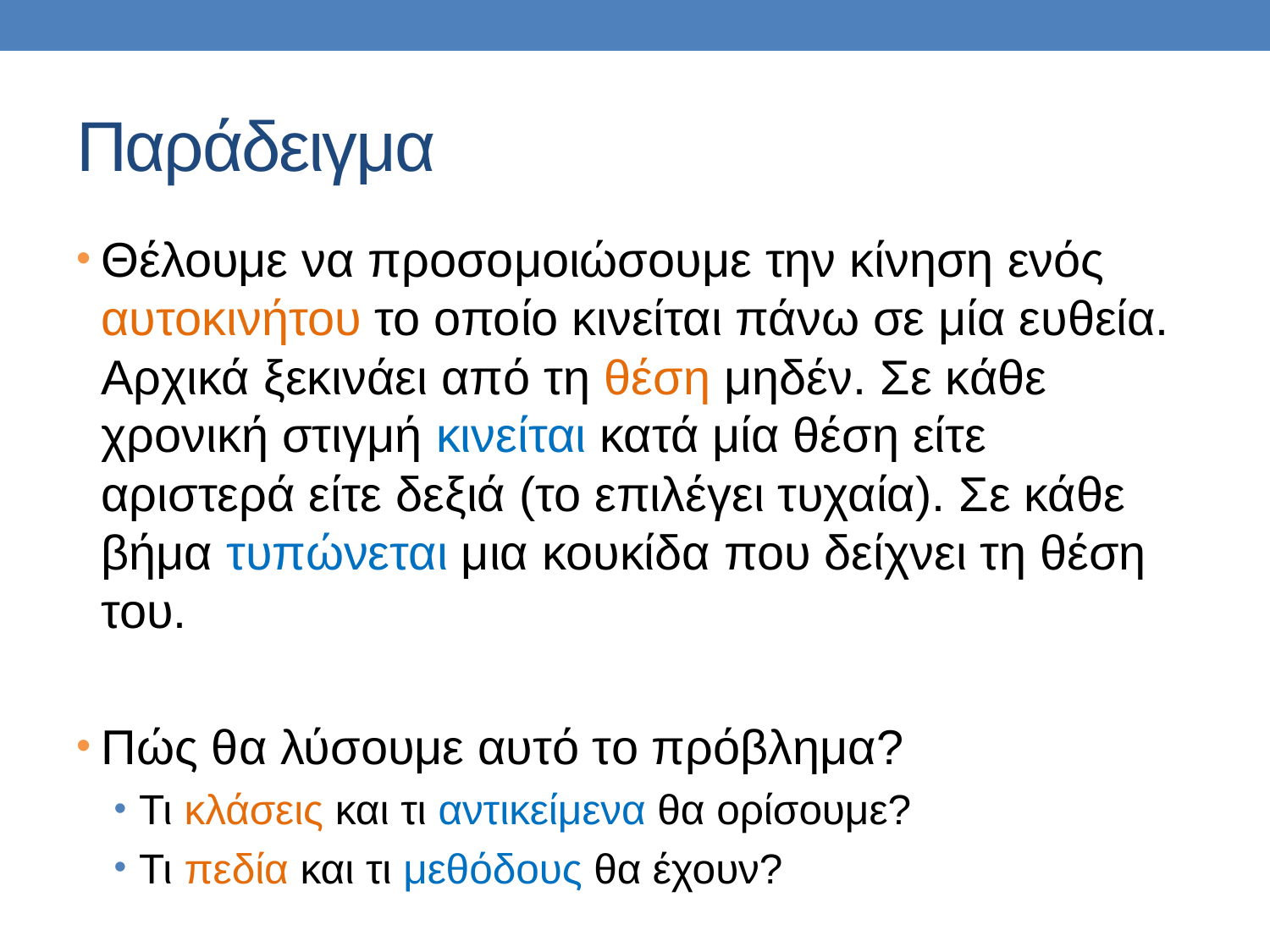

# Παράδειγμα
Θέλουμε να προσομοιώσουμε την κίνηση ενός αυτοκινήτου το οποίο κινείται πάνω σε μία ευθεία. Αρχικά ξεκινάει από τη θέση μηδέν. Σε κάθε χρονική στιγμή κινείται κατά μία θέση είτε αριστερά είτε δεξιά (το επιλέγει τυχαία). Σε κάθε βήμα τυπώνεται μια κουκίδα που δείχνει τη θέση του.

Πώς θα λύσουμε αυτό το πρόβλημα?
Τι κλάσεις και τι αντικείμενα θα ορίσουμε?
Τι πεδία και τι μεθόδους θα έχουν?